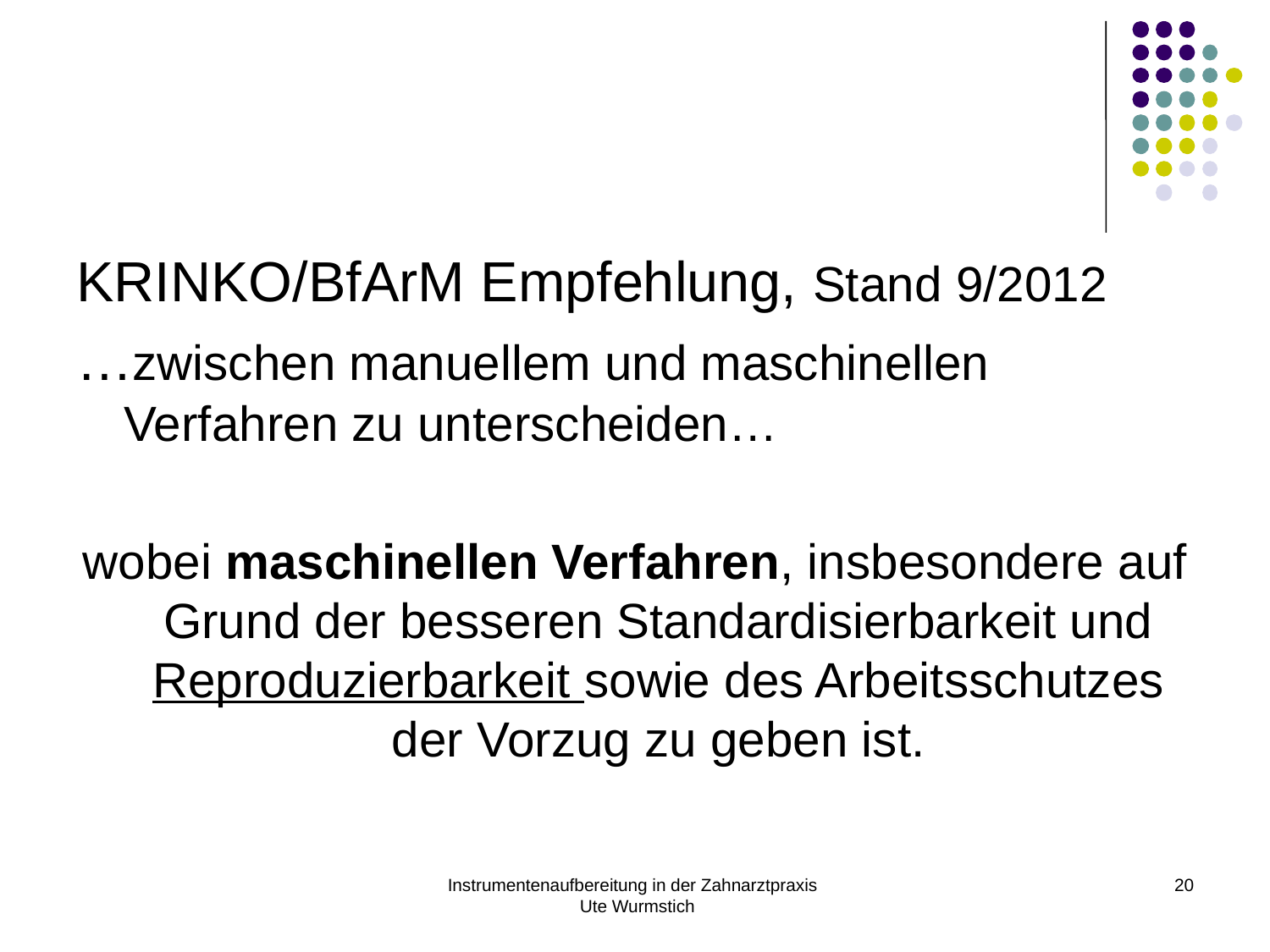

#
KRINKO/BfArM Empfehlung, Stand 9/2012
…zwischen manuellem und maschinellen Verfahren zu unterscheiden…

wobei maschinellen Verfahren, insbesondere auf Grund der besseren Standardisierbarkeit und Reproduzierbarkeit sowie des Arbeitsschutzes der Vorzug zu geben ist.
Instrumentenaufbereitung in der Zahnarztpraxis   Ute Wurmstich
20